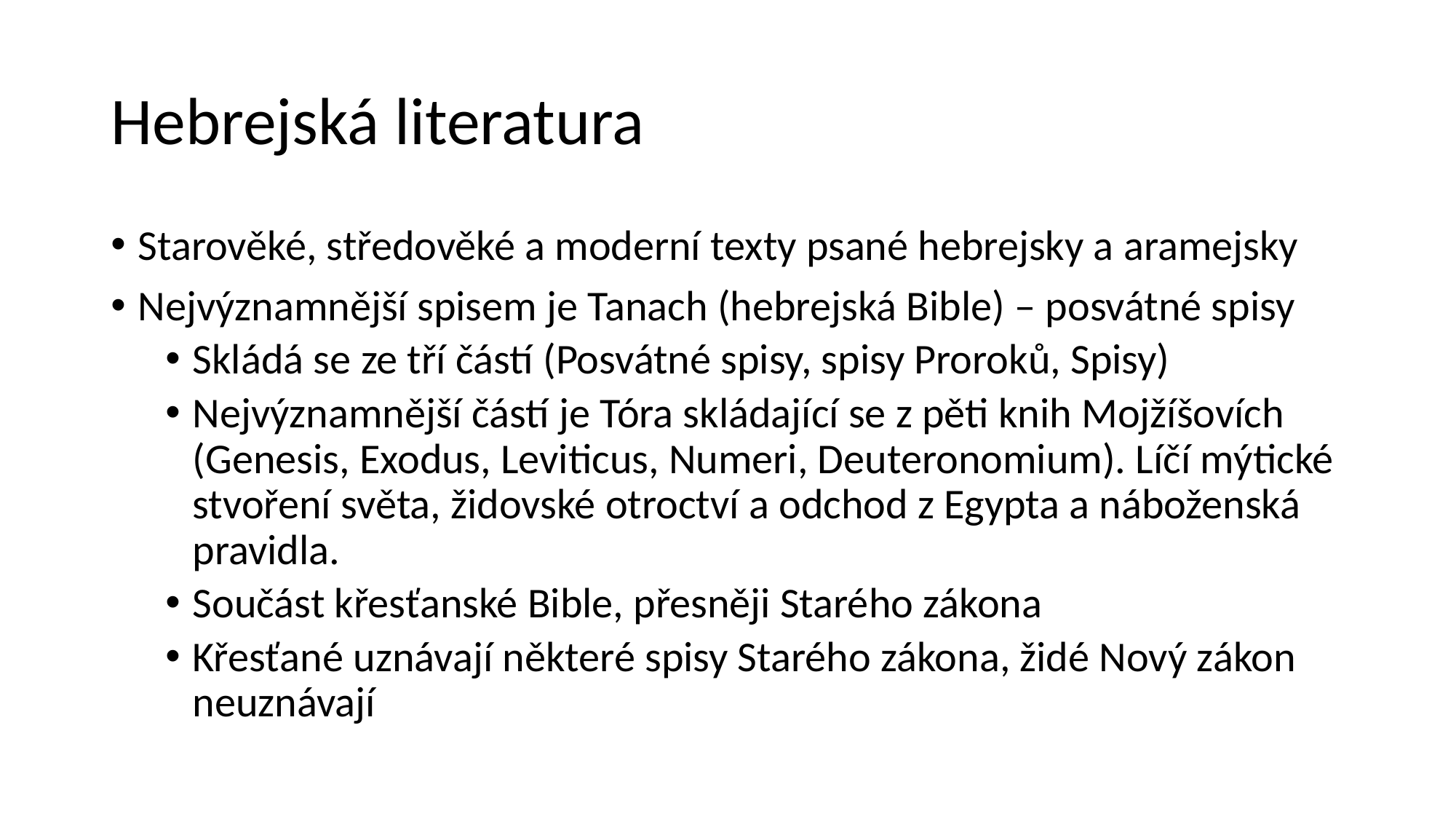

Hebrejská literatura
Starověké, středověké a moderní texty psané hebrejsky a aramejsky
Nejvýznamnější spisem je Tanach (hebrejská Bible) – posvátné spisy
Skládá se ze tří částí (Posvátné spisy, spisy Proroků, Spisy)
Nejvýznamnější částí je Tóra skládající se z pěti knih Mojžíšovích (Genesis, Exodus, Leviticus, Numeri, Deuteronomium). Líčí mýtické stvoření světa, židovské otroctví a odchod z Egypta a náboženská pravidla.
Součást křesťanské Bible, přesněji Starého zákona
Křesťané uznávají některé spisy Starého zákona, židé Nový zákon neuznávají